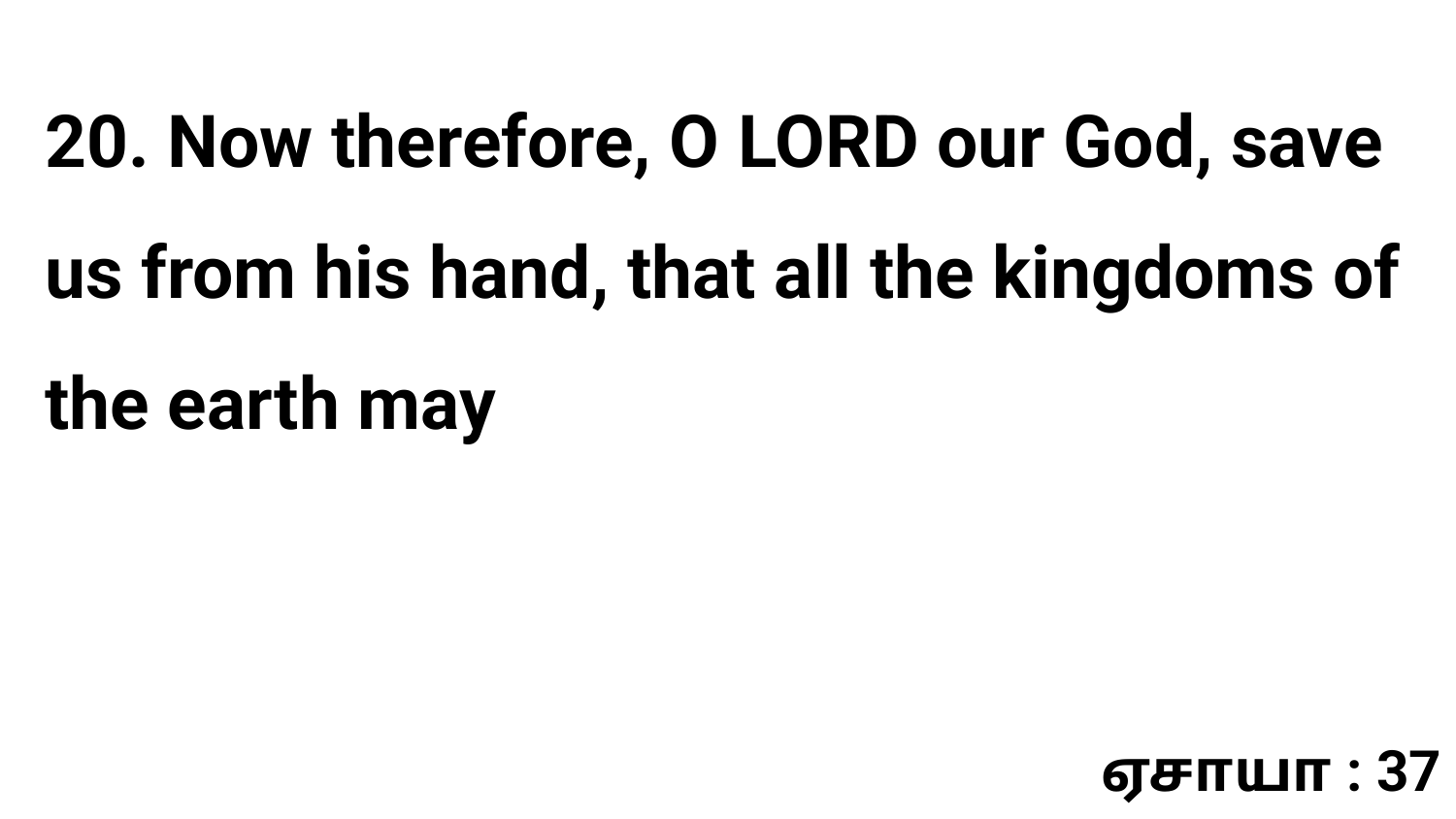

20. Now therefore, O LORD our God, save us from his hand, that all the kingdoms of the earth may
ஏசாயா : 37